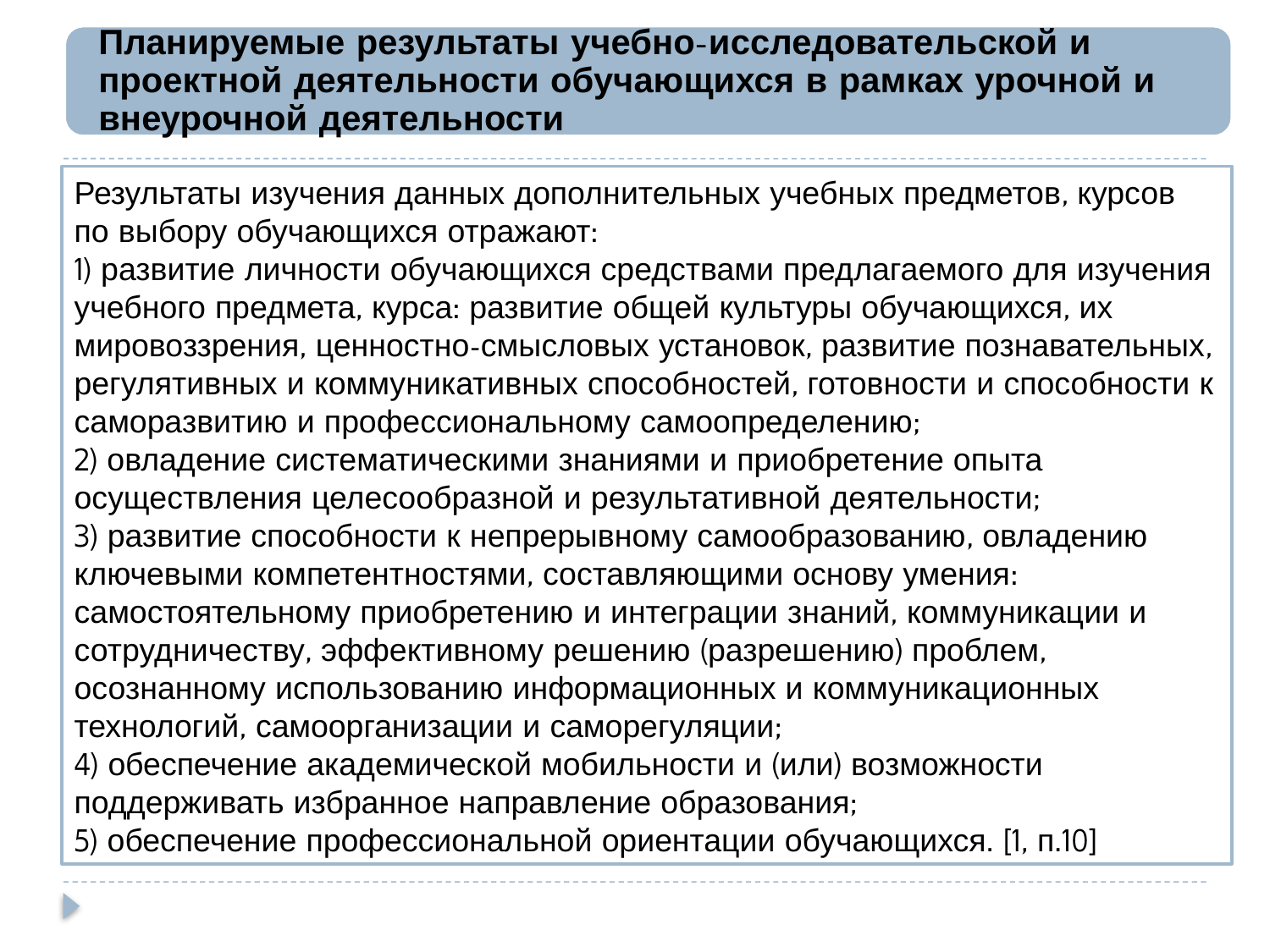

Планируемые результаты учебно-исследовательской и проектной деятельности обучающихся в рамках урочной и внеурочной деятельности
Результаты изучения данных дополнительных учебных предметов, курсов по выбору обучающихся отражают:
1) развитие личности обучающихся средствами предлагаемого для изучения учебного предмета, курса: развитие общей культуры обучающихся, их мировоззрения, ценностно-смысловых установок, развитие познавательных, регулятивных и коммуникативных способностей, готовности и способности к саморазвитию и профессиональному самоопределению;
2) овладение систематическими знаниями и приобретение опыта осуществления целесообразной и результативной деятельности;
3) развитие способности к непрерывному самообразованию, овладению ключевыми компетентностями, составляющими основу умения: самостоятельному приобретению и интеграции знаний, коммуникации и сотрудничеству, эффективному решению (разрешению) проблем, осознанному использованию информационных и коммуникационных технологий, самоорганизации и саморегуляции;
4) обеспечение академической мобильности и (или) возможности поддерживать избранное направление образования;
5) обеспечение профессиональной ориентации обучающихся. [1, п.10]
Изучение дополнительного учебного предмета «Индивидуальный проект» и курсов внеурочной деятельности, а также участие в учебно-исследовательской и проектной деятельности обучающихся обеспечивает:
удовлетворение индивидуальных запросов обучающихся;
общеобразовательную, общекультурную составляющую при получении среднего общего образования;
развитие личности обучающихся, их познавательных интересов, интеллектуальной и ценностно-смысловой сферы;
развитие навыков самообразования и самопроектирования;
углубление, расширение и систематизацию знаний в выбранной области научного знания или вида деятельности;
совершенствование имеющегося и приобретение нового опыта познавательной деятельности, профессионального самоопределения обучающихся.